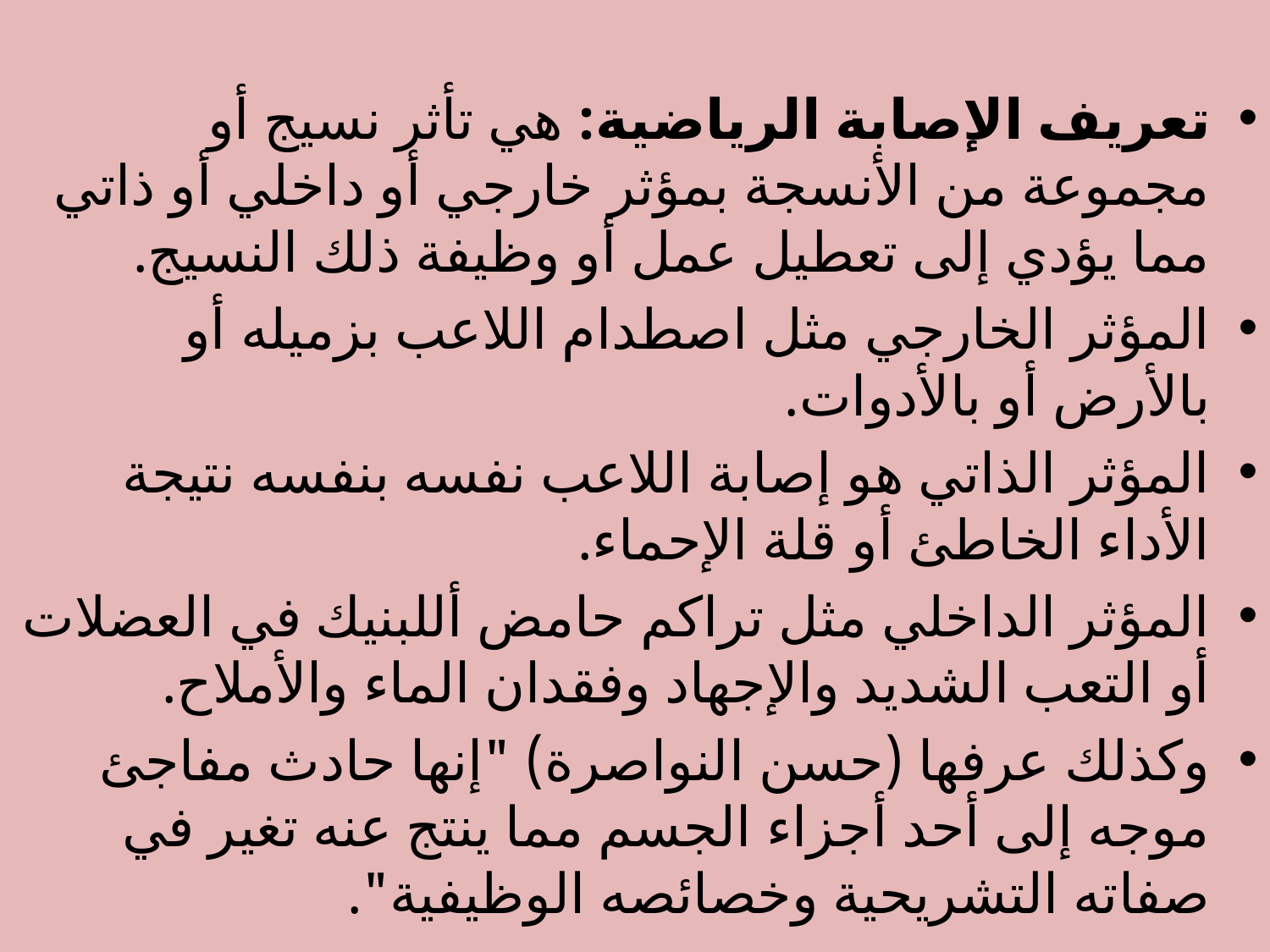

تعريف الإصابة الرياضية: هي تأثر نسيج أو مجموعة من الأنسجة بمؤثر خارجي أو داخلي أو ذاتي مما يؤدي إلى تعطيل عمل أو وظيفة ذلك النسيج.
المؤثر الخارجي مثل اصطدام اللاعب بزميله أو بالأرض أو بالأدوات.
المؤثر الذاتي هو إصابة اللاعب نفسه بنفسه نتيجة الأداء الخاطئ أو قلة الإحماء.
المؤثر الداخلي مثل تراكم حامض أللبنيك في العضلات أو التعب الشديد والإجهاد وفقدان الماء والأملاح.
وكذلك عرفها (حسن النواصرة) "إنها حادث مفاجئ موجه إلى أحد أجزاء الجسم مما ينتج عنه تغير في صفاته التشريحية وخصائصه الوظيفية".